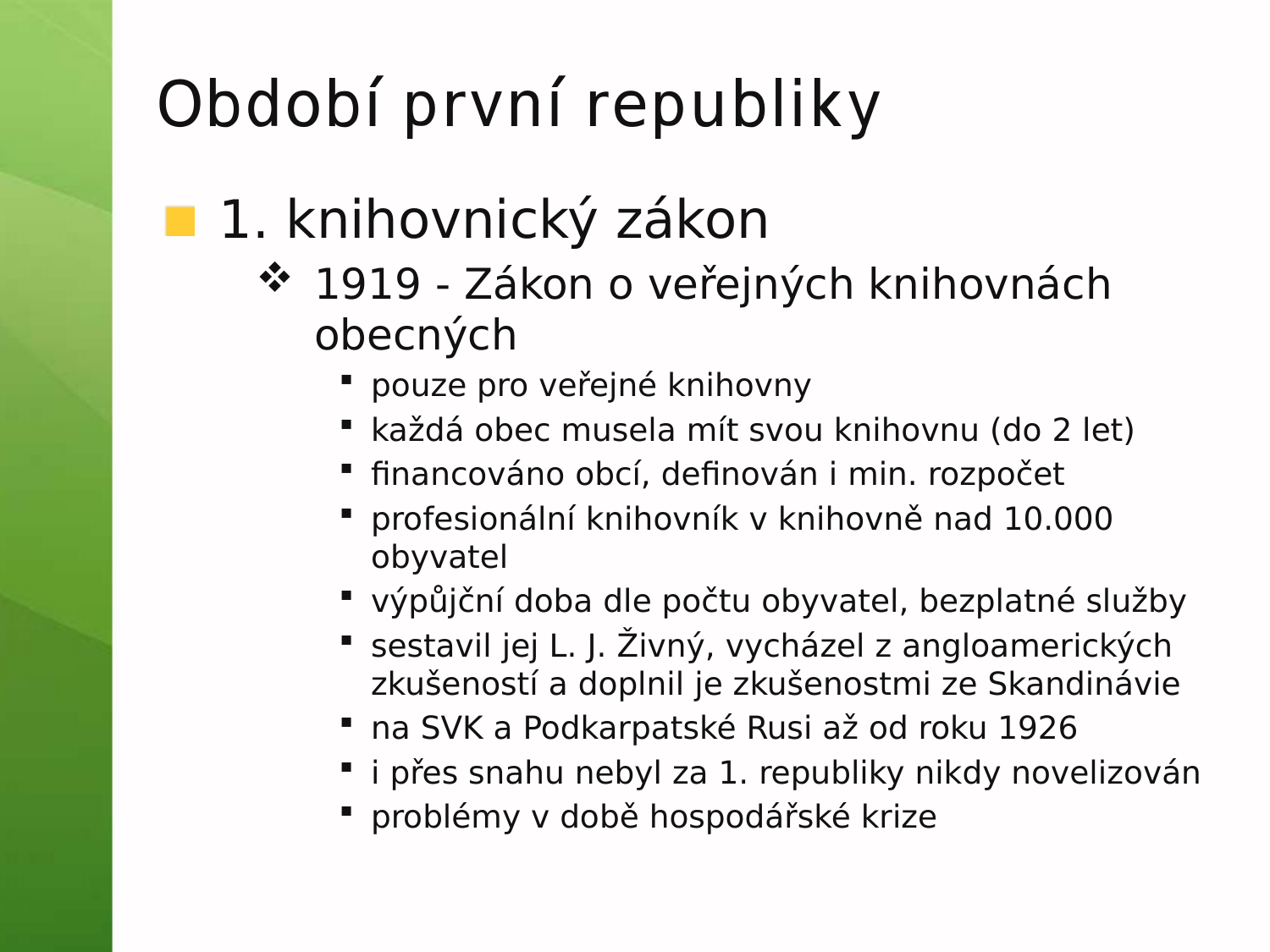

# Období první republiky
1. knihovnický zákon
1919 - Zákon o veřejných knihovnách obecných
pouze pro veřejné knihovny
každá obec musela mít svou knihovnu (do 2 let)
financováno obcí, definován i min. rozpočet
profesionální knihovník v knihovně nad 10.000 obyvatel
výpůjční doba dle počtu obyvatel, bezplatné služby
sestavil jej L. J. Živný, vycházel z angloamerických zkušeností a doplnil je zkušenostmi ze Skandinávie
na SVK a Podkarpatské Rusi až od roku 1926
i přes snahu nebyl za 1. republiky nikdy novelizován
problémy v době hospodářské krize